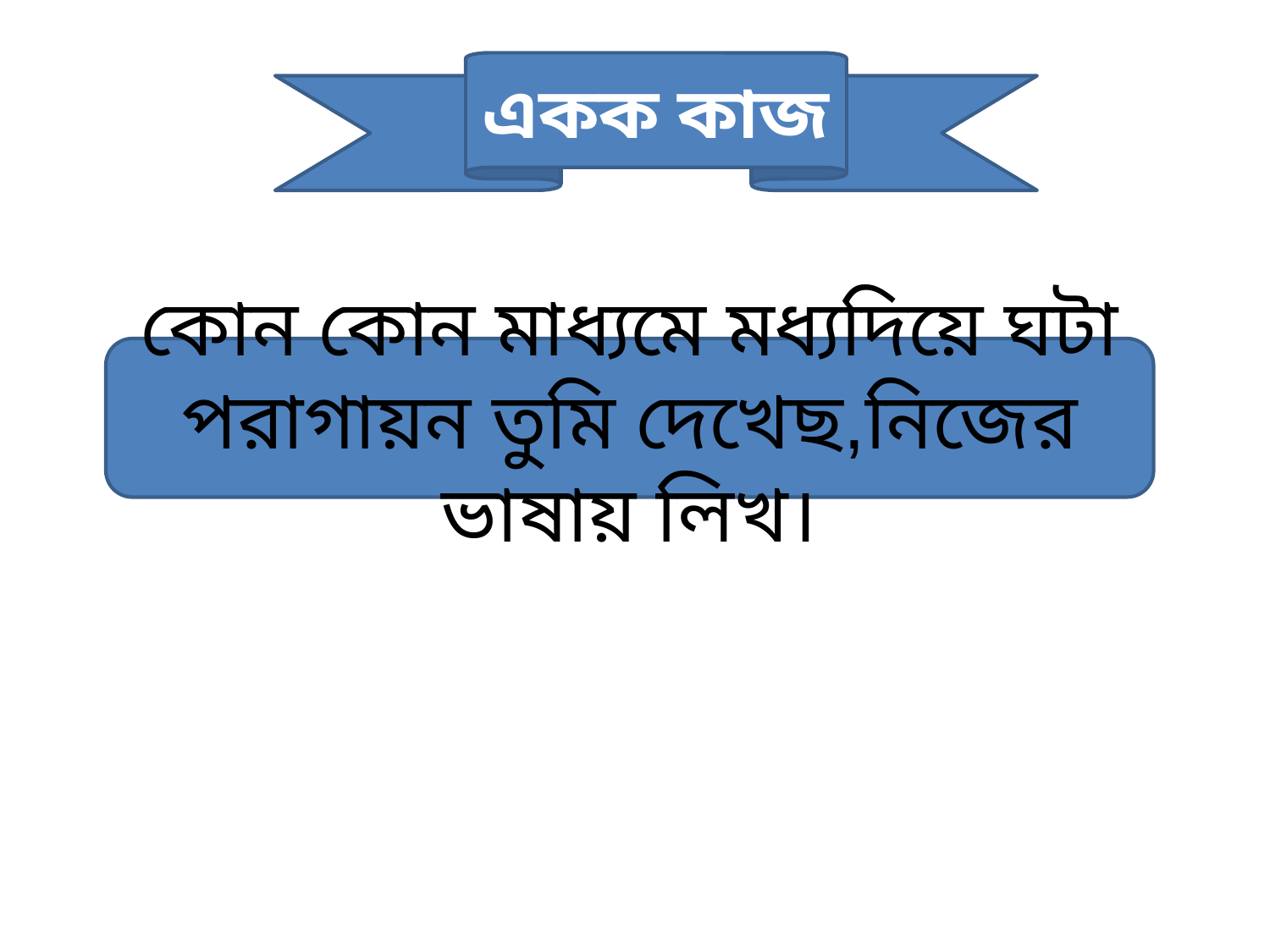

একক কাজ
কোন কোন মাধ্যমে মধ্যদিয়ে ঘটা পরাগায়ন তুমি দেখেছ,নিজের ভাষায় লিখ।